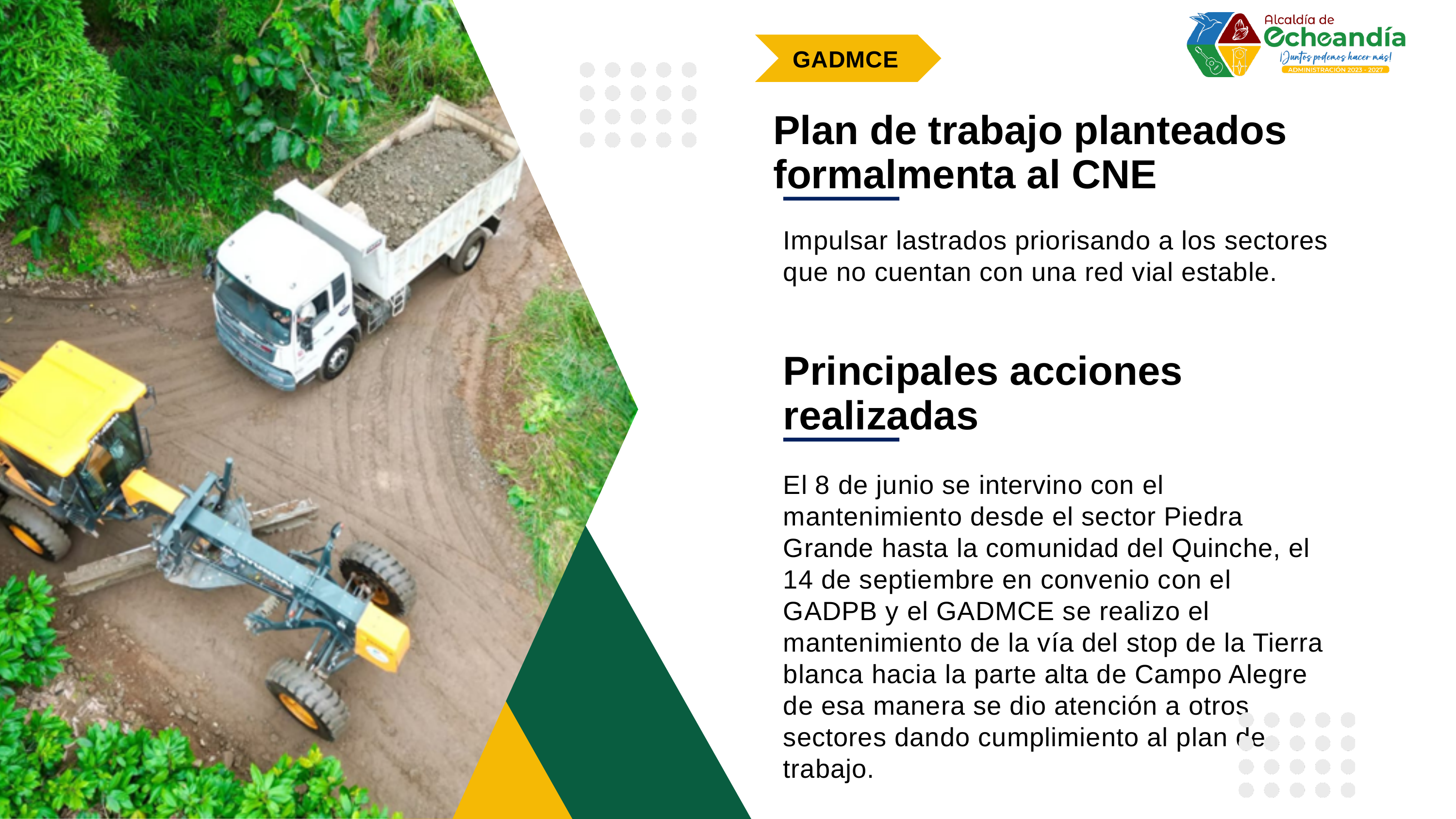

GADMCE

Plan de trabajo planteados formalmenta al CNE

Impulsar lastrados priorisando a los sectores que no cuentan con una red vial estable.
Principales acciones realizadas

El 8 de junio se intervino con el mantenimiento desde el sector Piedra Grande hasta la comunidad del Quinche, el 14 de septiembre en convenio con el GADPB y el GADMCE se realizo el mantenimiento de la vía del stop de la Tierra blanca hacia la parte alta de Campo Alegre de esa manera se dio atención a otros sectores dando cumplimiento al plan de trabajo.